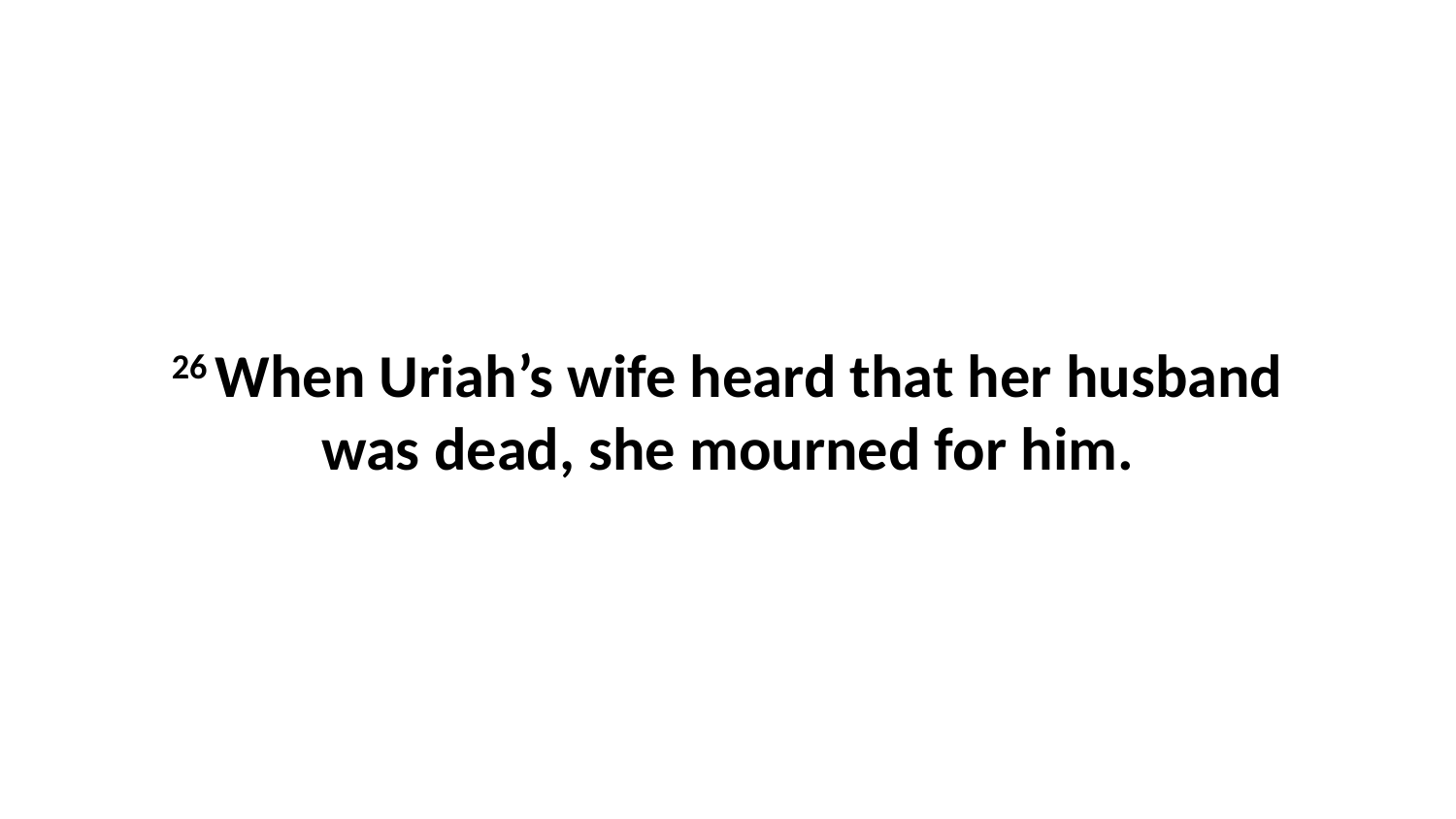

26 When Uriah’s wife heard that her husband was dead, she mourned for him.